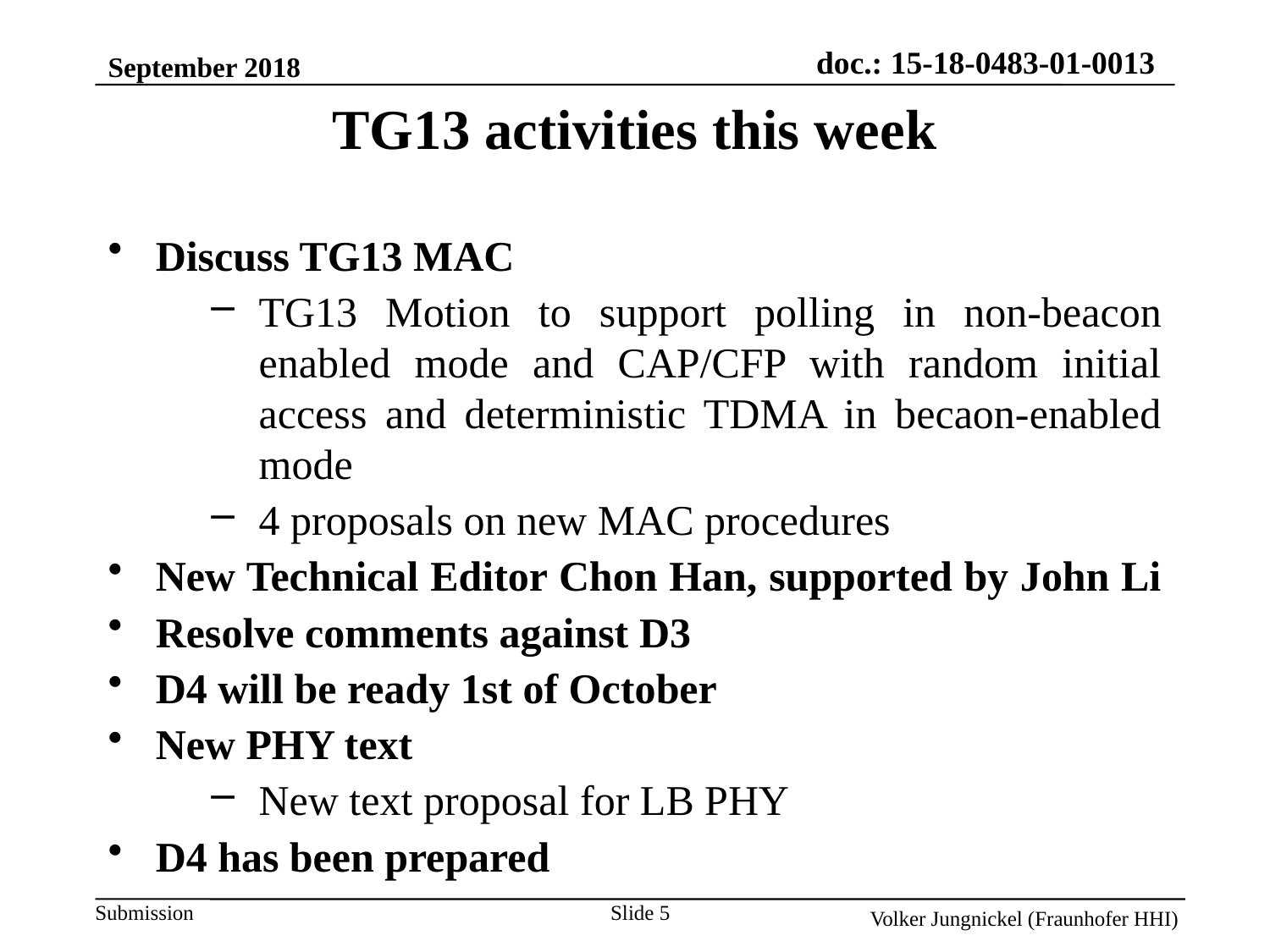

September 2018
TG13 activities this week
Discuss TG13 MAC
TG13 Motion to support polling in non-beacon enabled mode and CAP/CFP with random initial access and deterministic TDMA in becaon-enabled mode
4 proposals on new MAC procedures
New Technical Editor Chon Han, supported by John Li
Resolve comments against D3
D4 will be ready 1st of October
New PHY text
New text proposal for LB PHY
D4 has been prepared

Slide 5
Volker Jungnickel (Fraunhofer HHI)